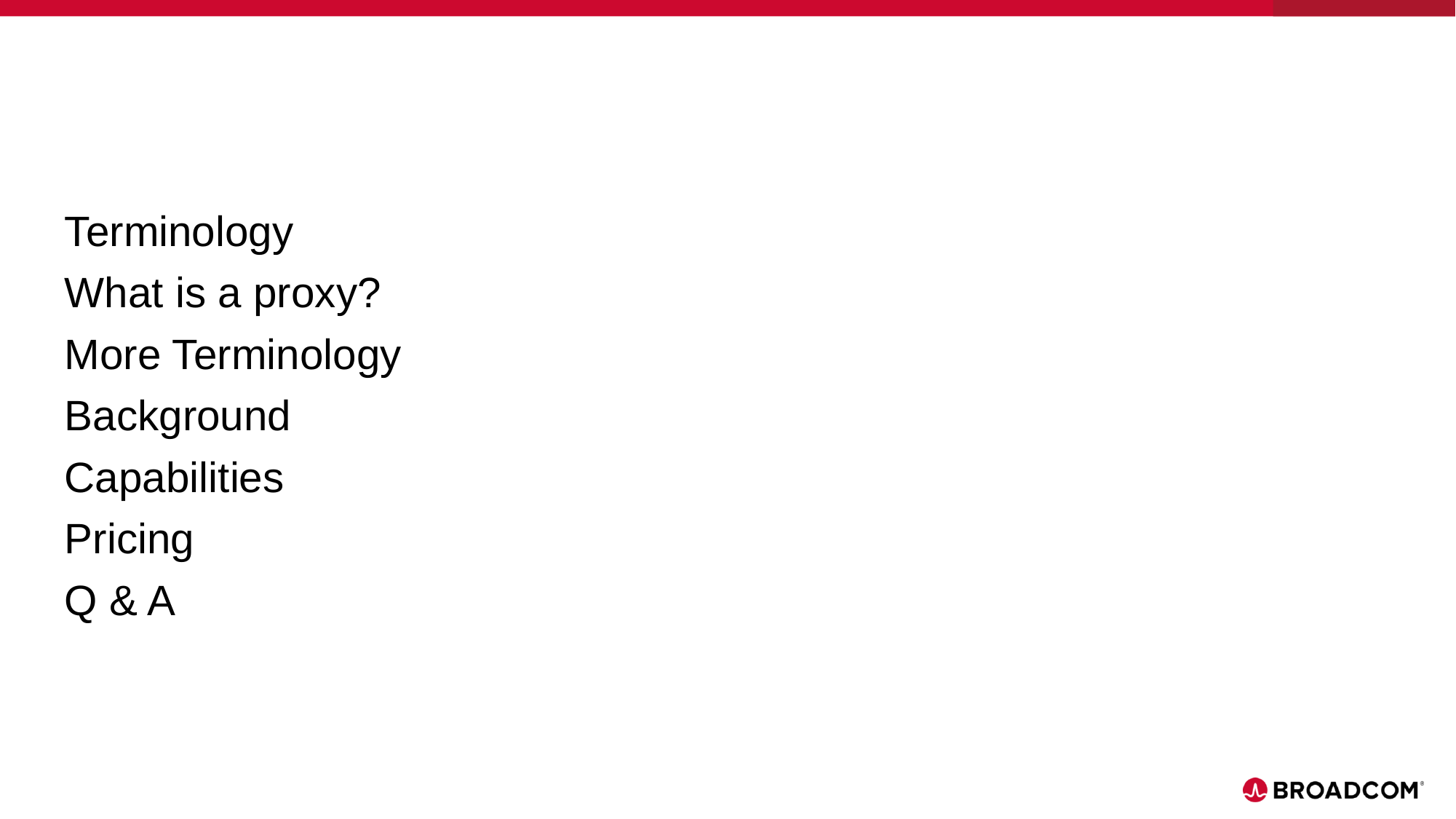

Terminology
What is a proxy?
More Terminology
Background
Capabilities
Pricing
Q & A